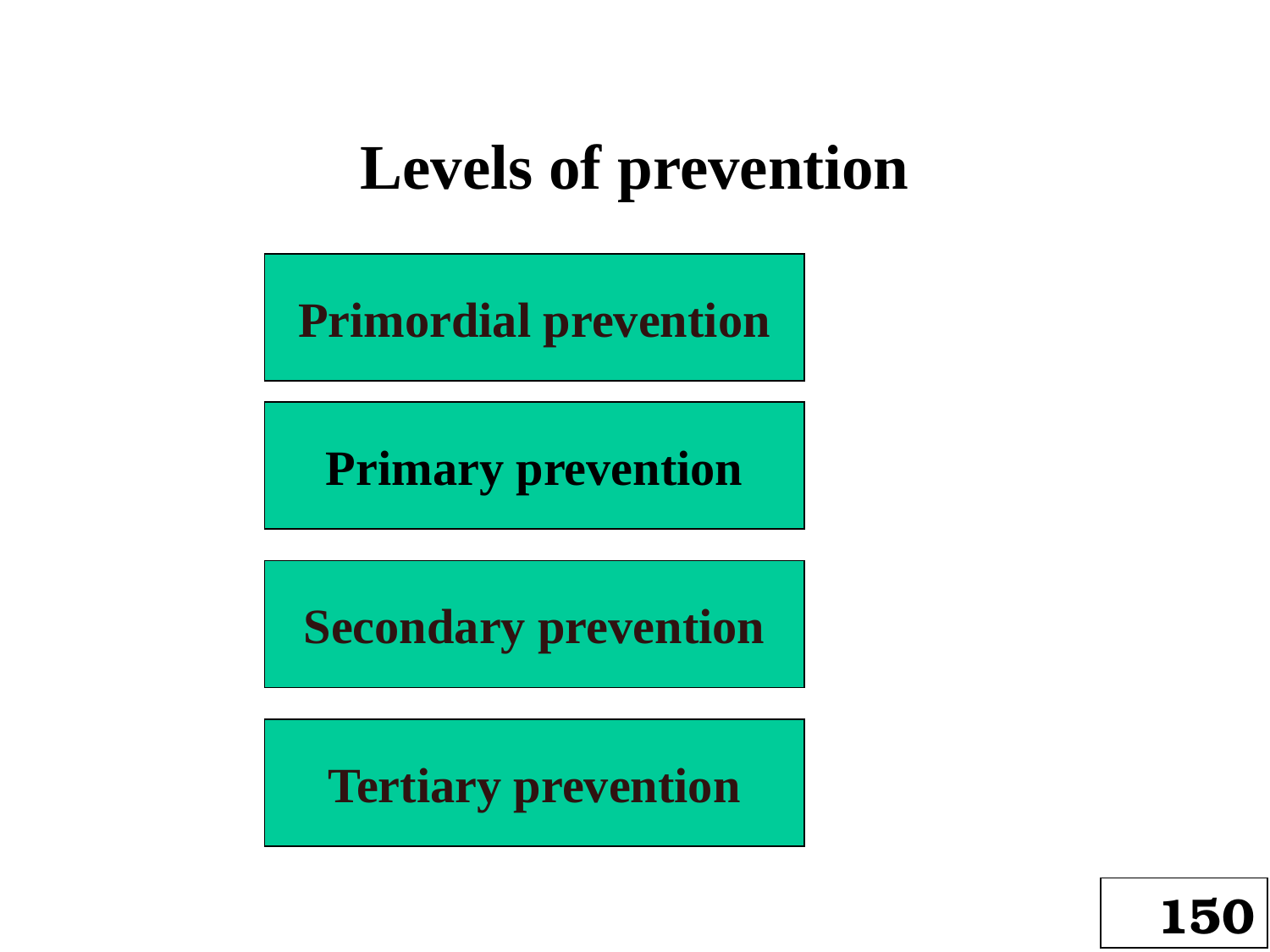

# Levels of prevention
Primordial prevention
Primary prevention
Secondary prevention
Tertiary prevention
150